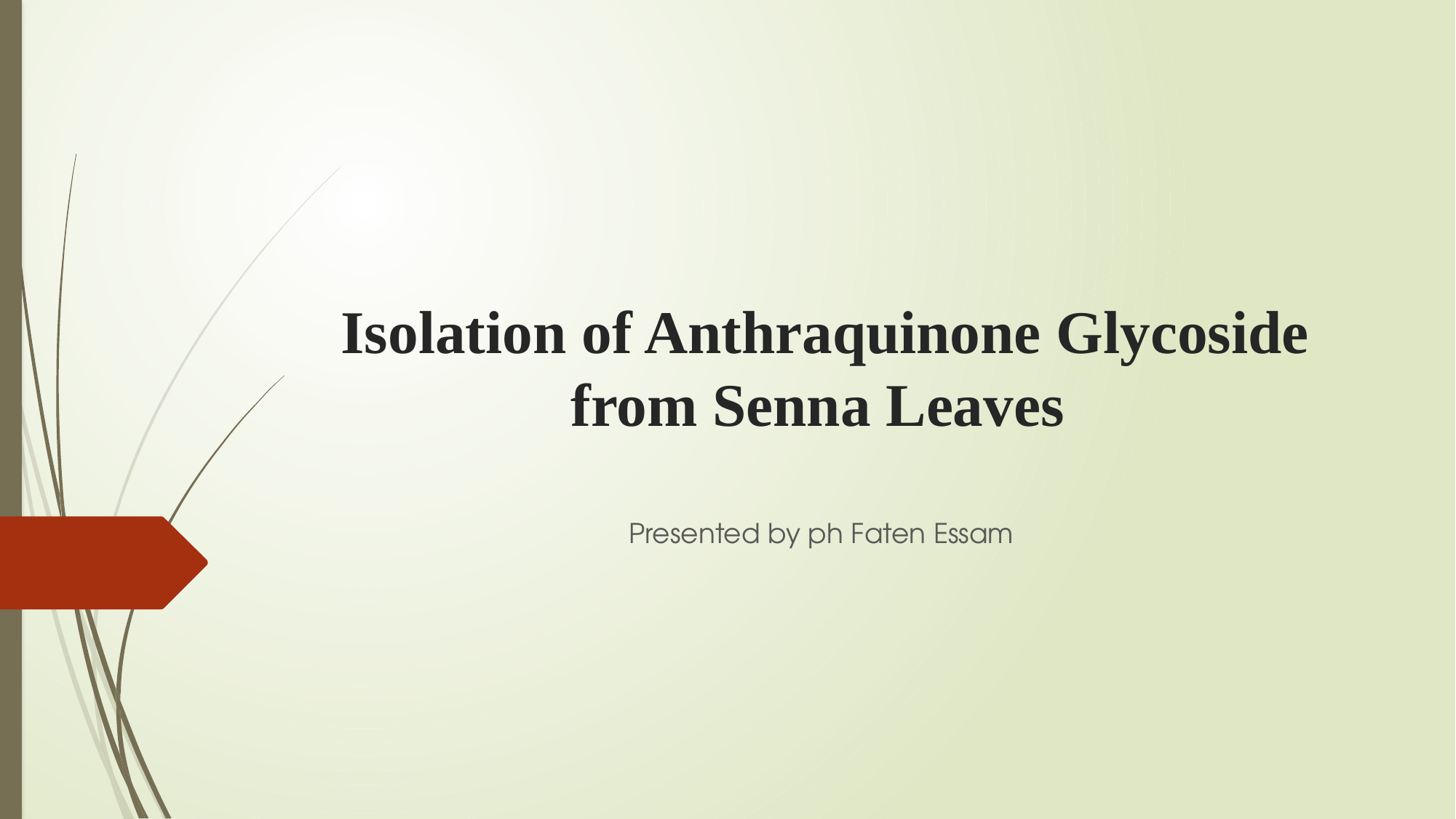

# Isolation of Anthraquinone Glycoside from Senna Leaves
Presented by ph Faten Essam